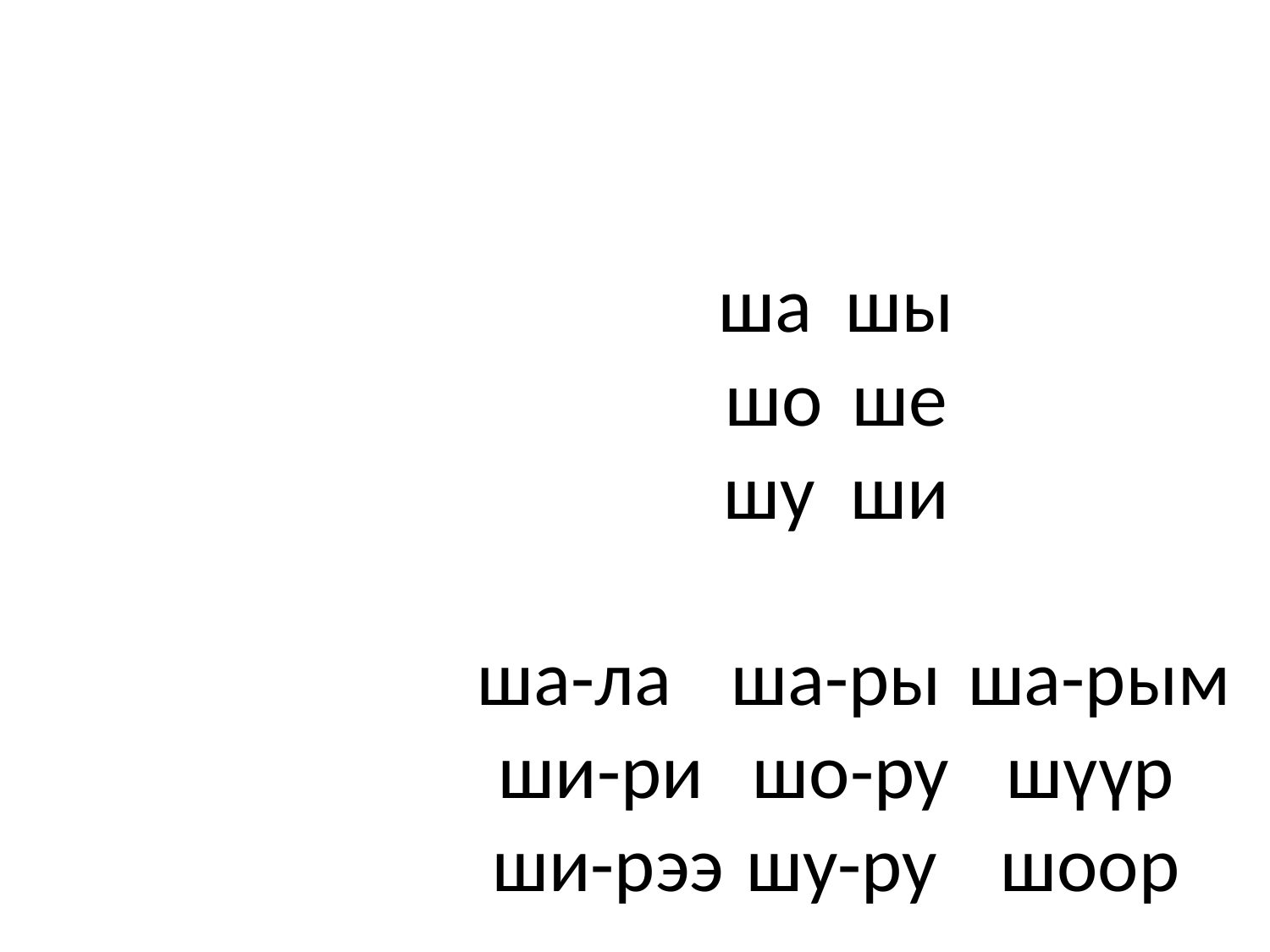

# ша	шы шо	ше шу	ши ша-ла	  ша-ры	 ша-рым ши-ри	шо-ру	шүүр ши-рээ	шу-ру	шоор